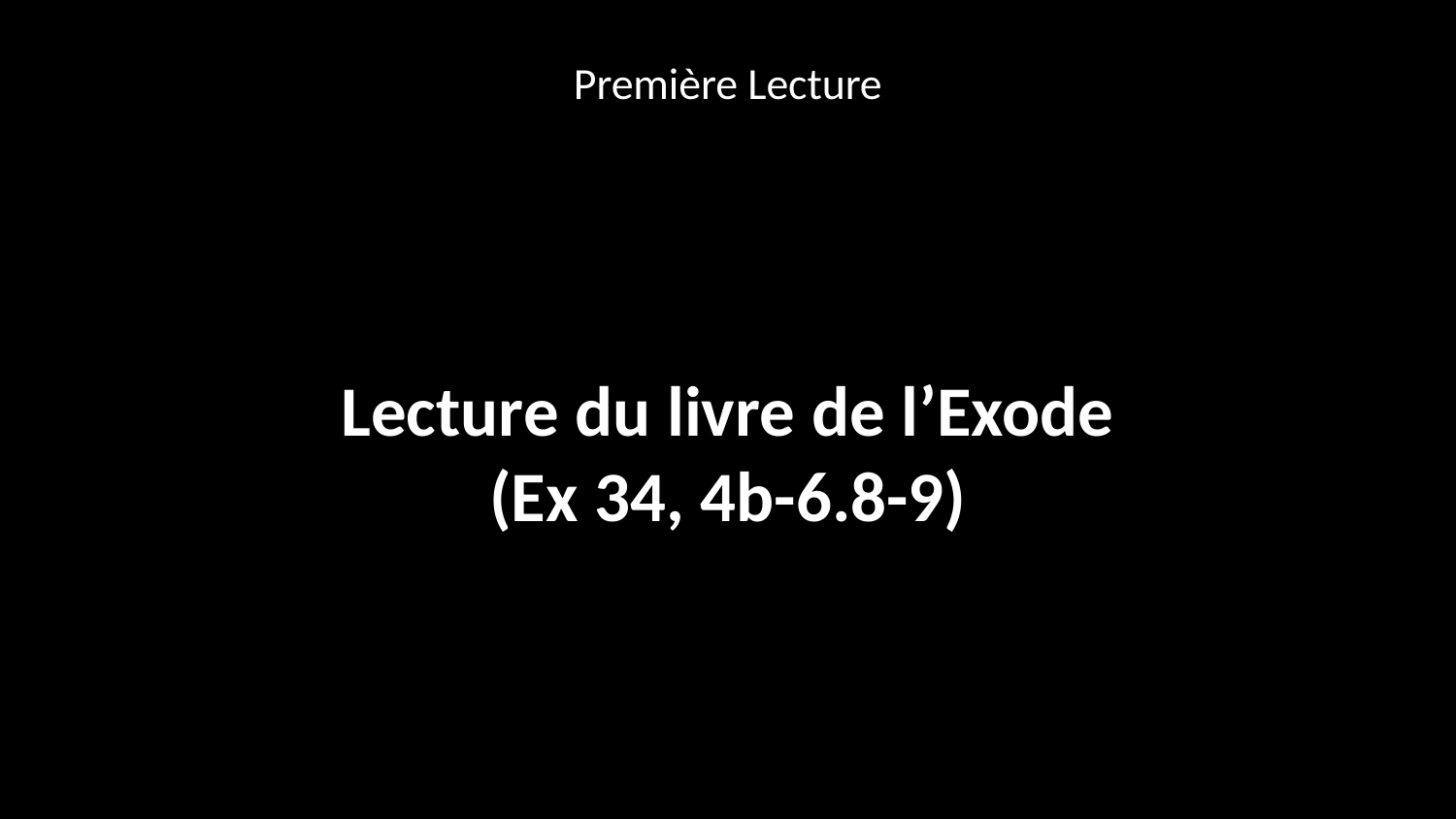

Première Lecture
Lecture du livre de l’Exode
(Ex 34, 4b-6.8-9)